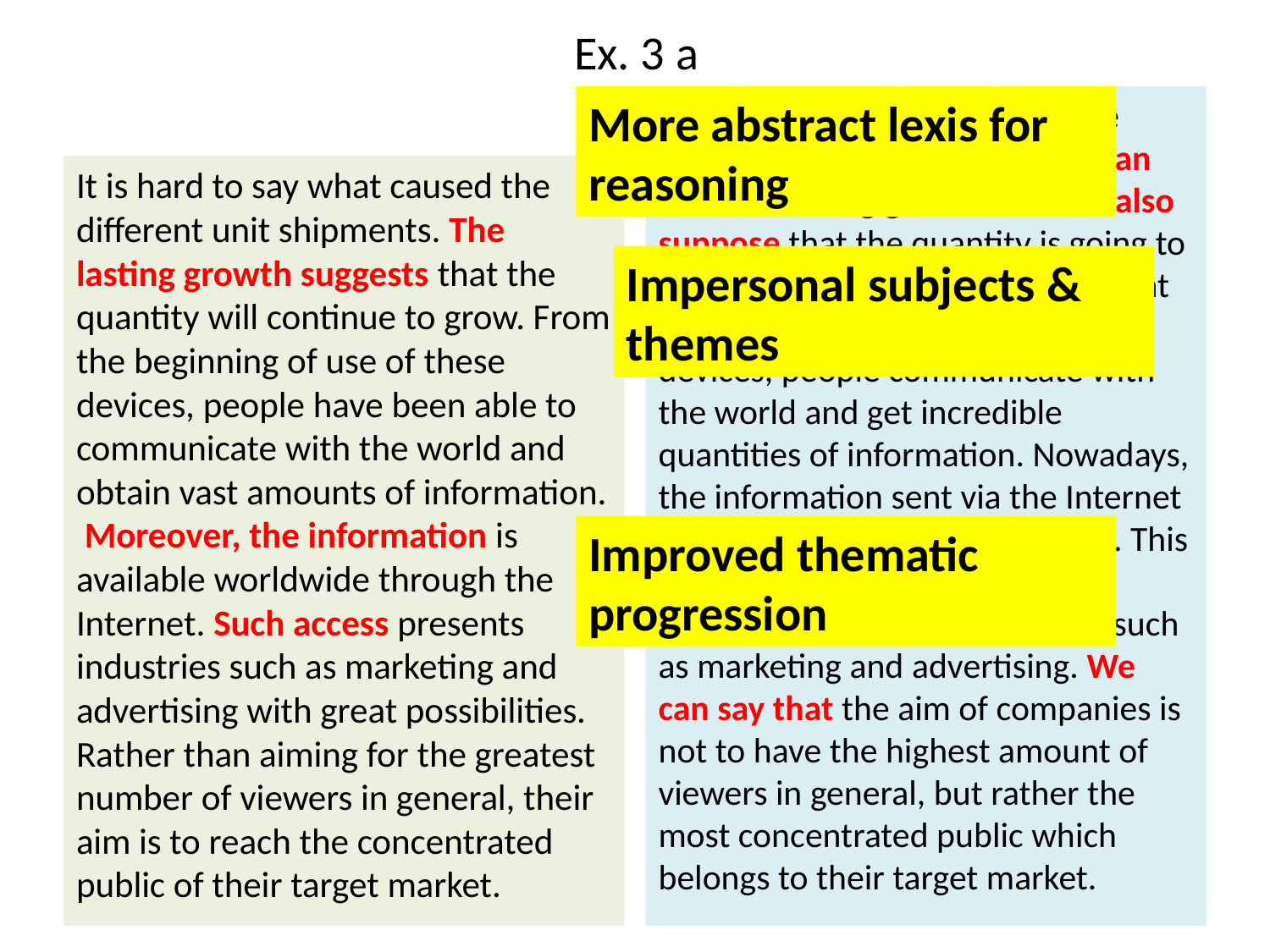

# Ex. 3 a
More abstract lexis for reasoning
It is hard to say what caused the different unit shipments. If we can observe lasting growth, we can also suppose that the quantity is going to grow in the future. That means that from the beginning of use of these devices, people communicate with the world and get incredible quantities of information. Nowadays, the information sent via the Internet occurs in each part of the world. This is just the tip of the iceberg for possibilities given to industries, such as marketing and advertising. We can say that the aim of companies is not to have the highest amount of viewers in general, but rather the most concentrated public which belongs to their target market.
It is hard to say what caused the different unit shipments. The lasting growth suggests that the quantity will continue to grow. From the beginning of use of these devices, people have been able to communicate with the world and obtain vast amounts of information.  Moreover, the information is available worldwide through the Internet. Such access presents industries such as marketing and advertising with great possibilities. Rather than aiming for the greatest number of viewers in general, their aim is to reach the concentrated public of their target market.
Impersonal subjects & themes
Improved thematic progression
35